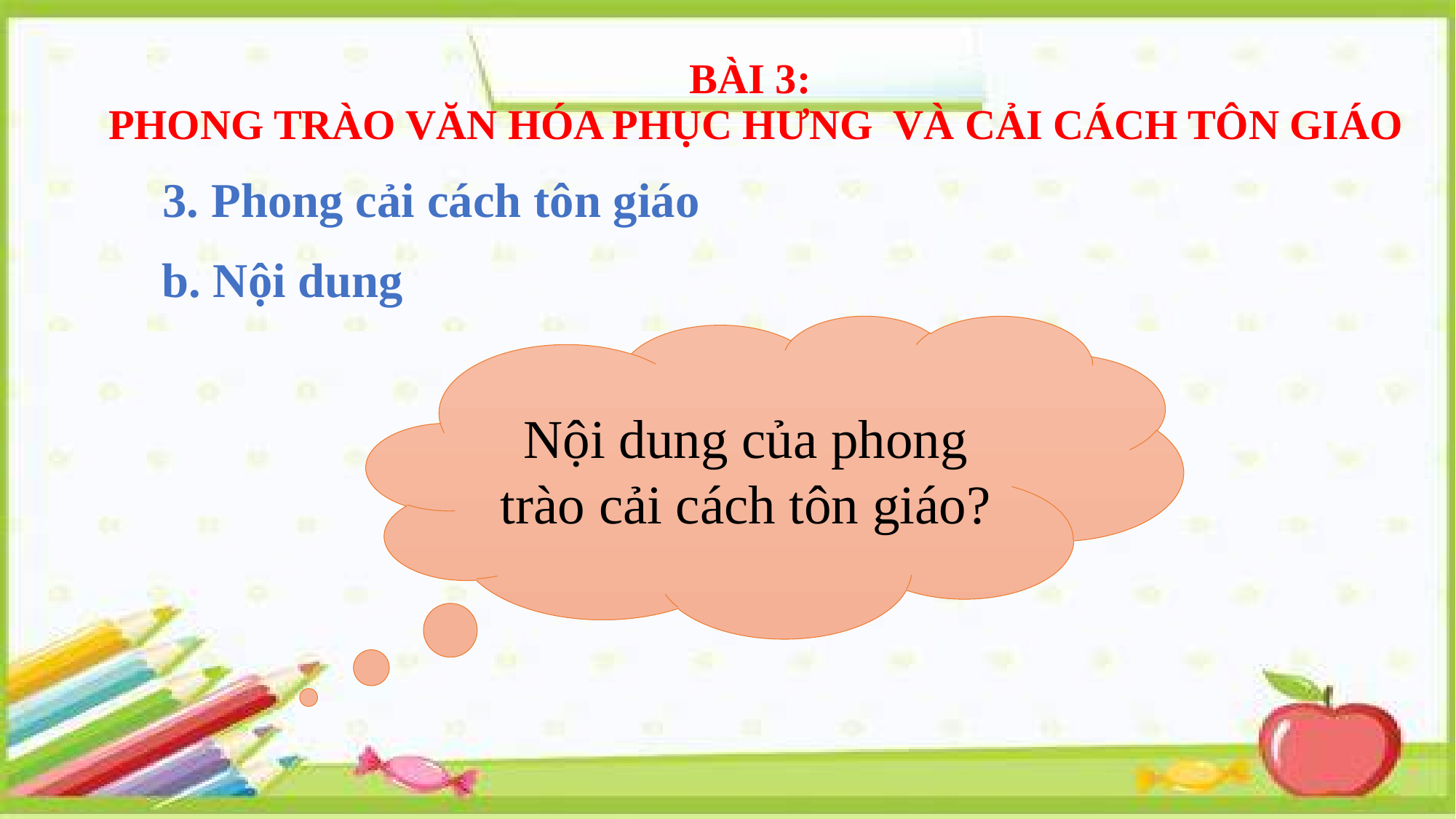

BÀI 3:
 PHONG TRÀO VĂN HÓA PHỤC HƯNG  VÀ CẢI CÁCH TÔN GIÁO
3. Phong cải cách tôn giáo
b. Nội dung
Nội dung của phong trào cải cách tôn giáo?